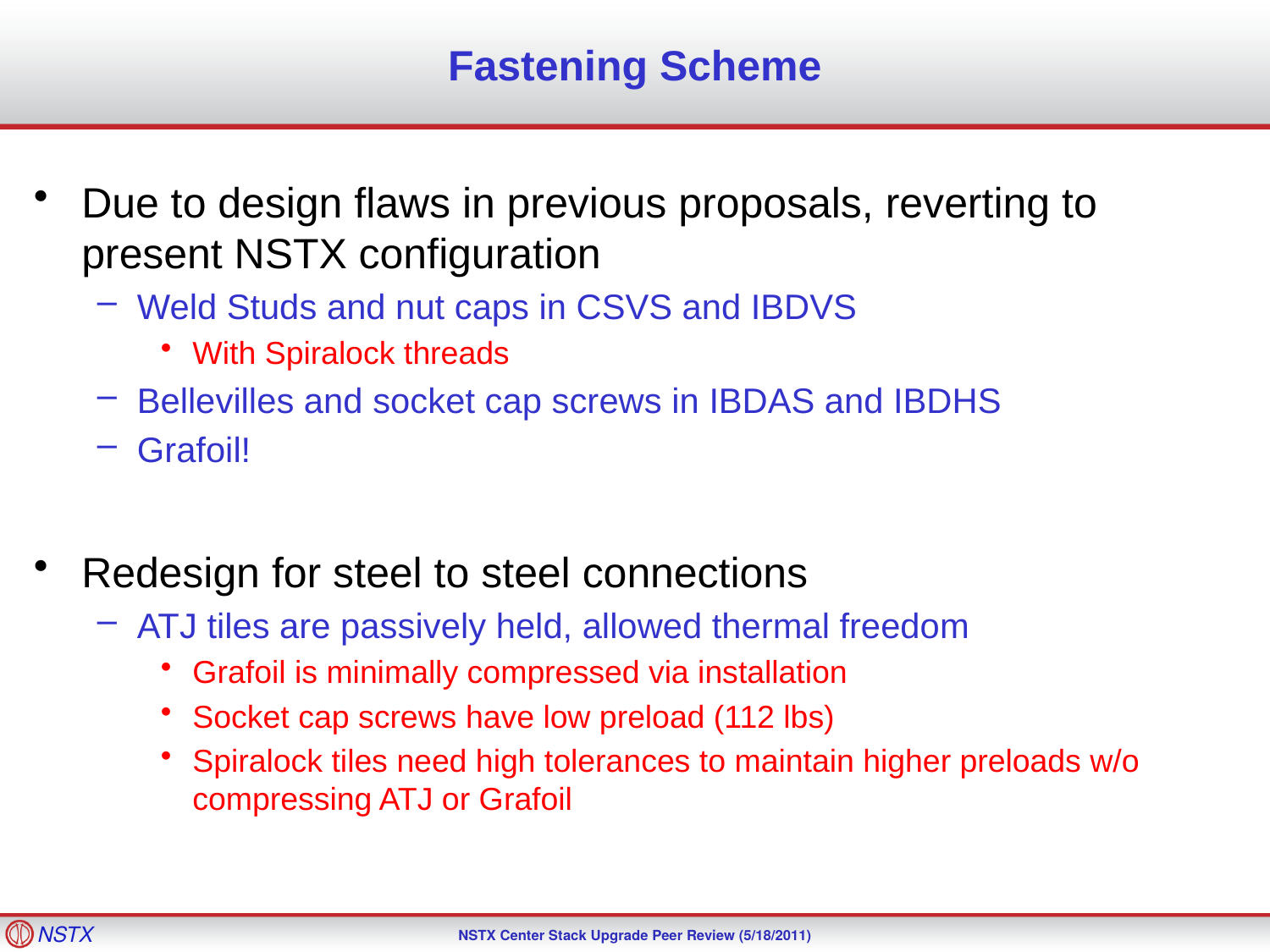

# Fastening Scheme
Due to design flaws in previous proposals, reverting to present NSTX configuration
Weld Studs and nut caps in CSVS and IBDVS
With Spiralock threads
Bellevilles and socket cap screws in IBDAS and IBDHS
Grafoil!

Redesign for steel to steel connections
ATJ tiles are passively held, allowed thermal freedom
Grafoil is minimally compressed via installation
Socket cap screws have low preload (112 lbs)
Spiralock tiles need high tolerances to maintain higher preloads w/o compressing ATJ or Grafoil